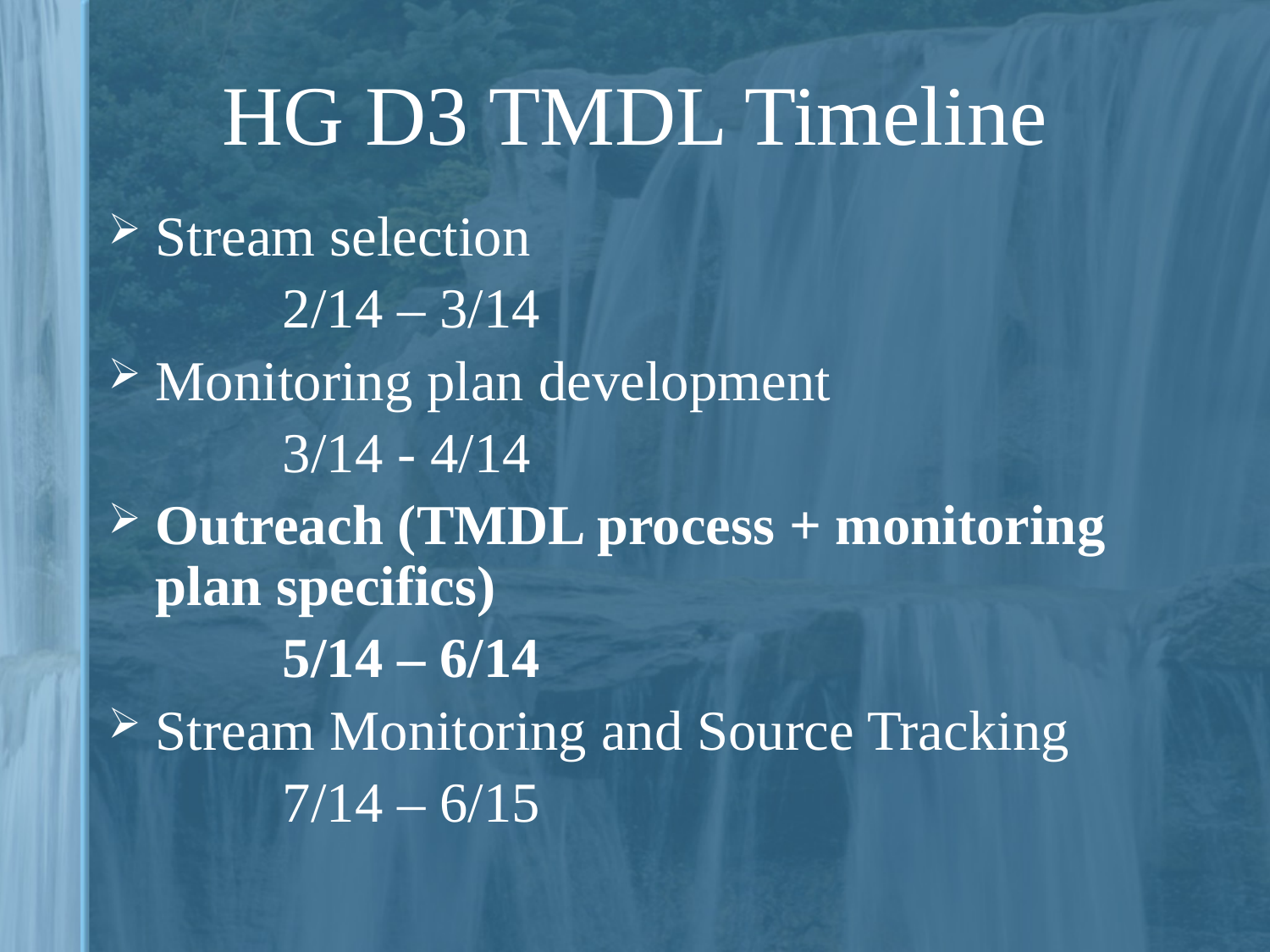

# HG D3 TMDL Timeline
Stream selection
	 	2/14 – 3/14
Monitoring plan development
		3/14 - 4/14
Outreach (TMDL process + monitoring plan specifics)
		5/14 – 6/14
Stream Monitoring and Source Tracking
		7/14 – 6/15